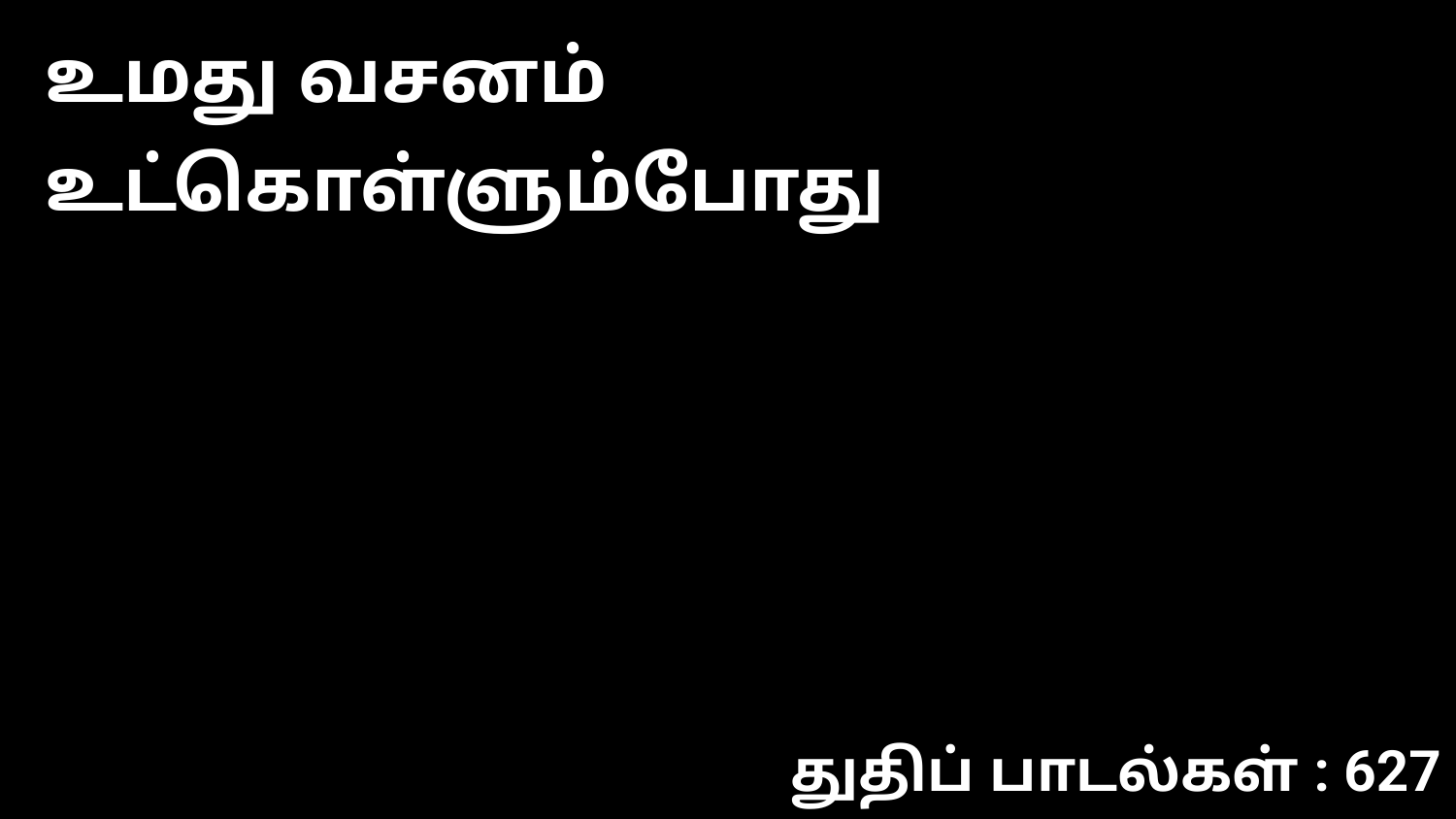

உமது வசனம் உட்கொள்ளும்போது
துதிப் பாடல்கள் : 627